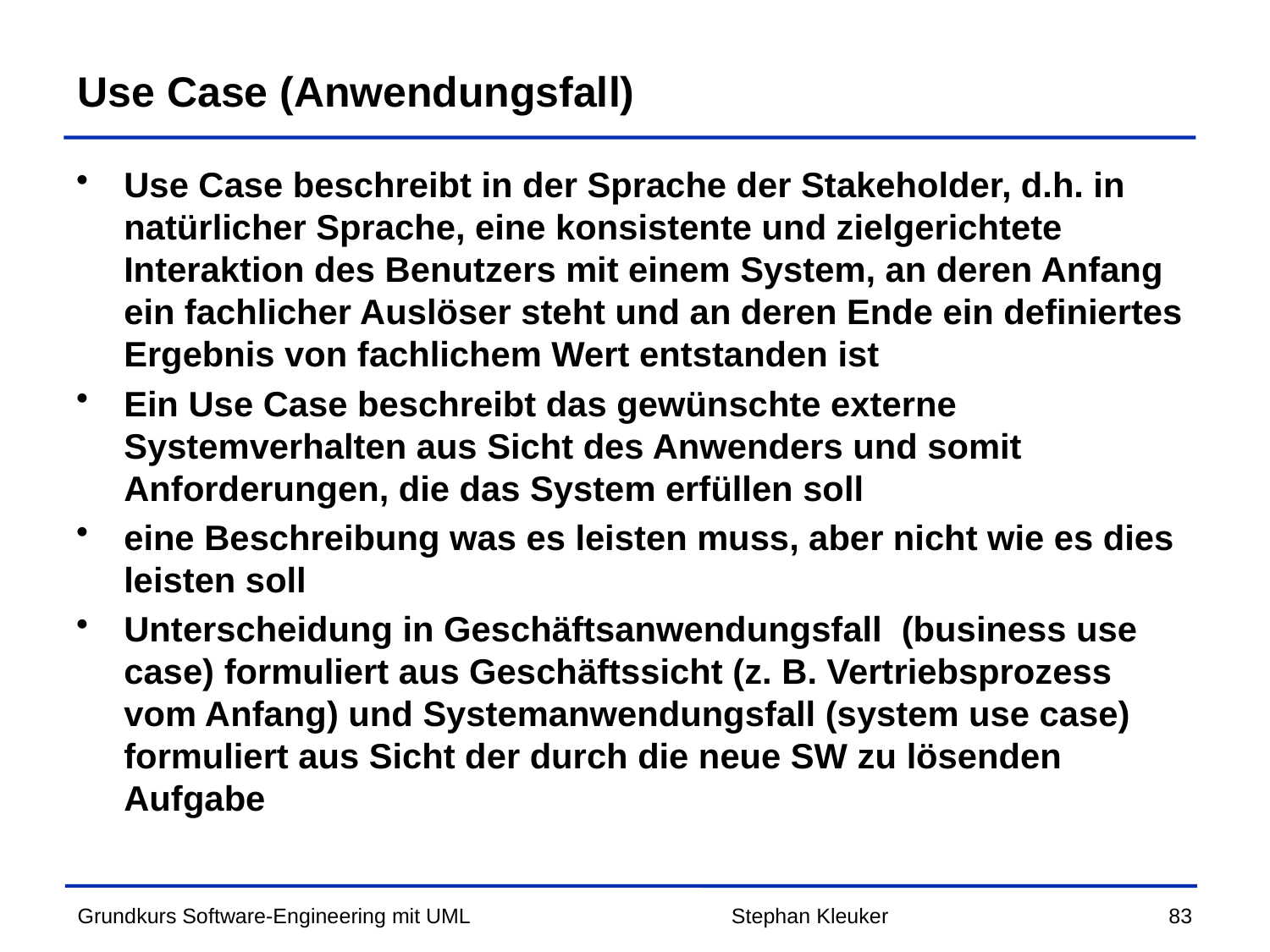

# Use Case (Anwendungsfall)
Use Case beschreibt in der Sprache der Stakeholder, d.h. in natürlicher Sprache, eine konsistente und zielgerichtete Interaktion des Benutzers mit einem System, an deren Anfang ein fachlicher Auslöser steht und an deren Ende ein definiertes Ergebnis von fachlichem Wert entstanden ist
Ein Use Case beschreibt das gewünschte externe Systemverhalten aus Sicht des Anwenders und somit Anforderungen, die das System erfüllen soll
eine Beschreibung was es leisten muss, aber nicht wie es dies leisten soll
Unterscheidung in Geschäftsanwendungsfall  (business use case) formuliert aus Geschäftssicht (z. B. Vertriebsprozess vom Anfang) und Systemanwendungsfall (system use case) formuliert aus Sicht der durch die neue SW zu lösenden Aufgabe
Stephan Kleuker